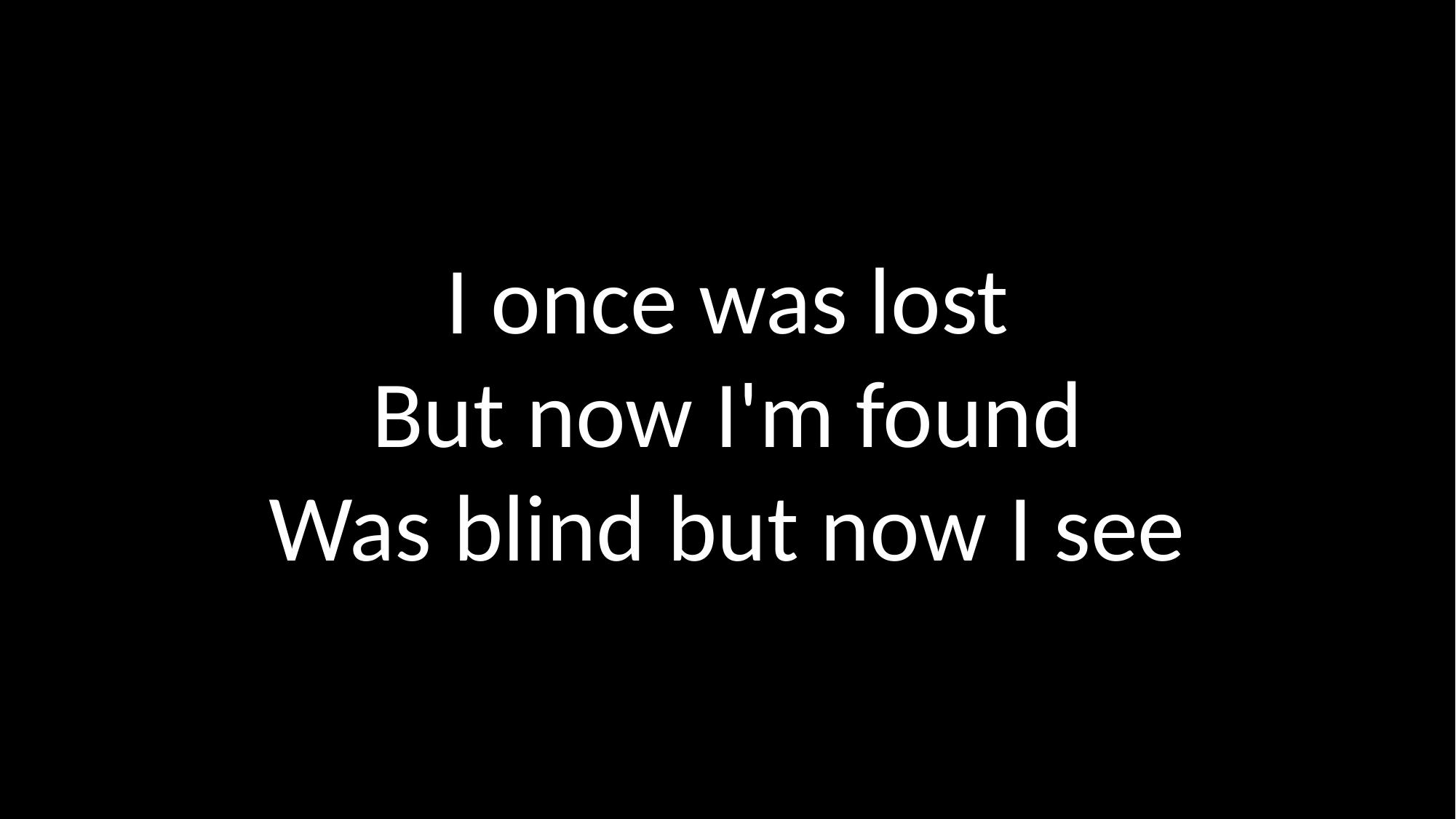

I once was lost
But now I'm found
Was blind but now I see